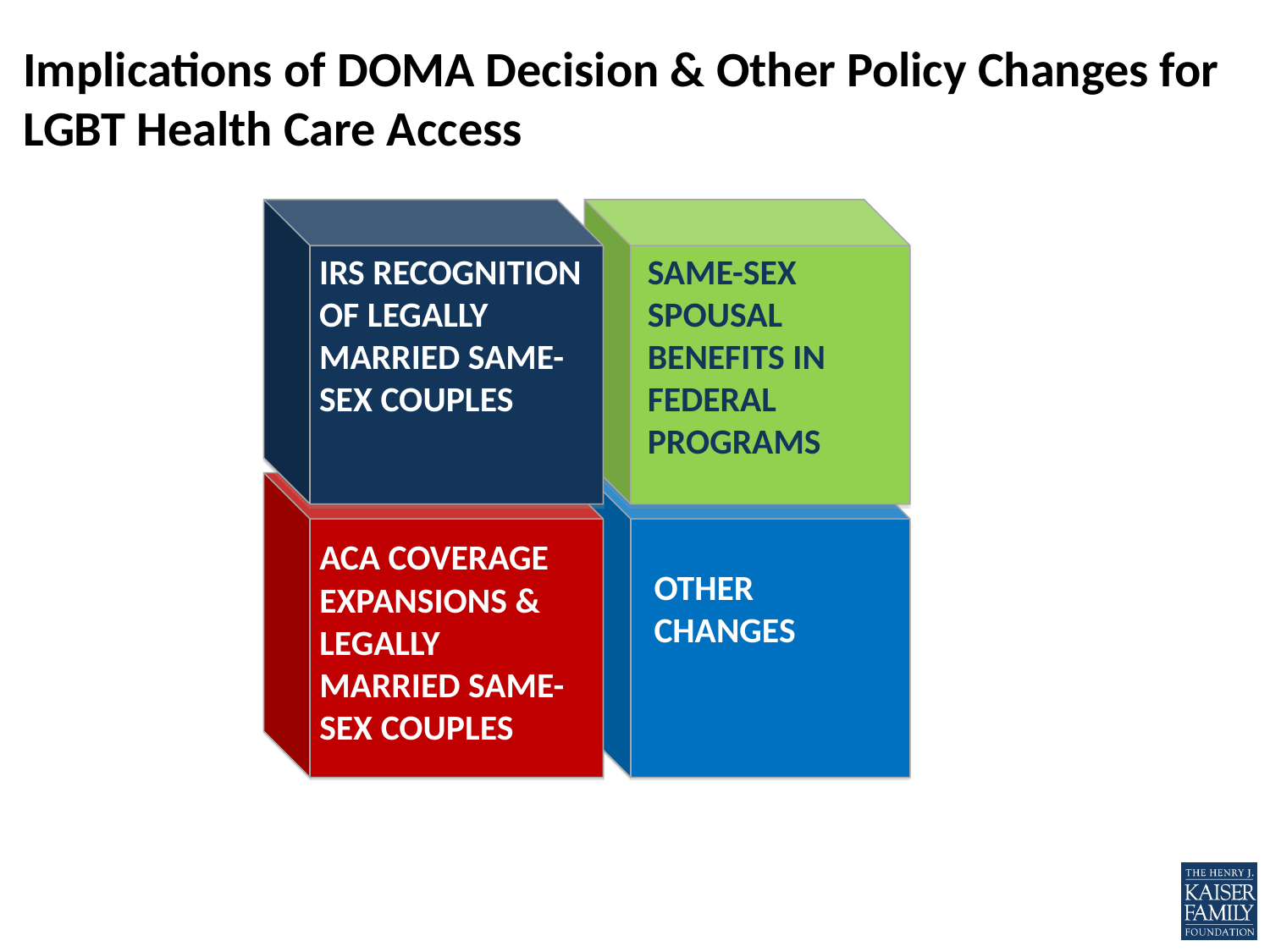

Implications of DOMA Decision & Other Policy Changes for LGBT Health Care Access

IRS RECOGNITION OF LEGALLY MARRIED SAME-SEX COUPLES
SAME-SEX SPOUSAL BENEFITS IN FEDERAL PROGRAMS
This is an example text. Go ahead an replace it with your own text. This is an example text.
 Go ahead and replace it with your own text.
This is an example text. Go ahead and replace it with your own text

ACA COVERAGE EXPANSIONS & LEGALLY MARRIED SAME-SEX COUPLES
OTHER CHANGES